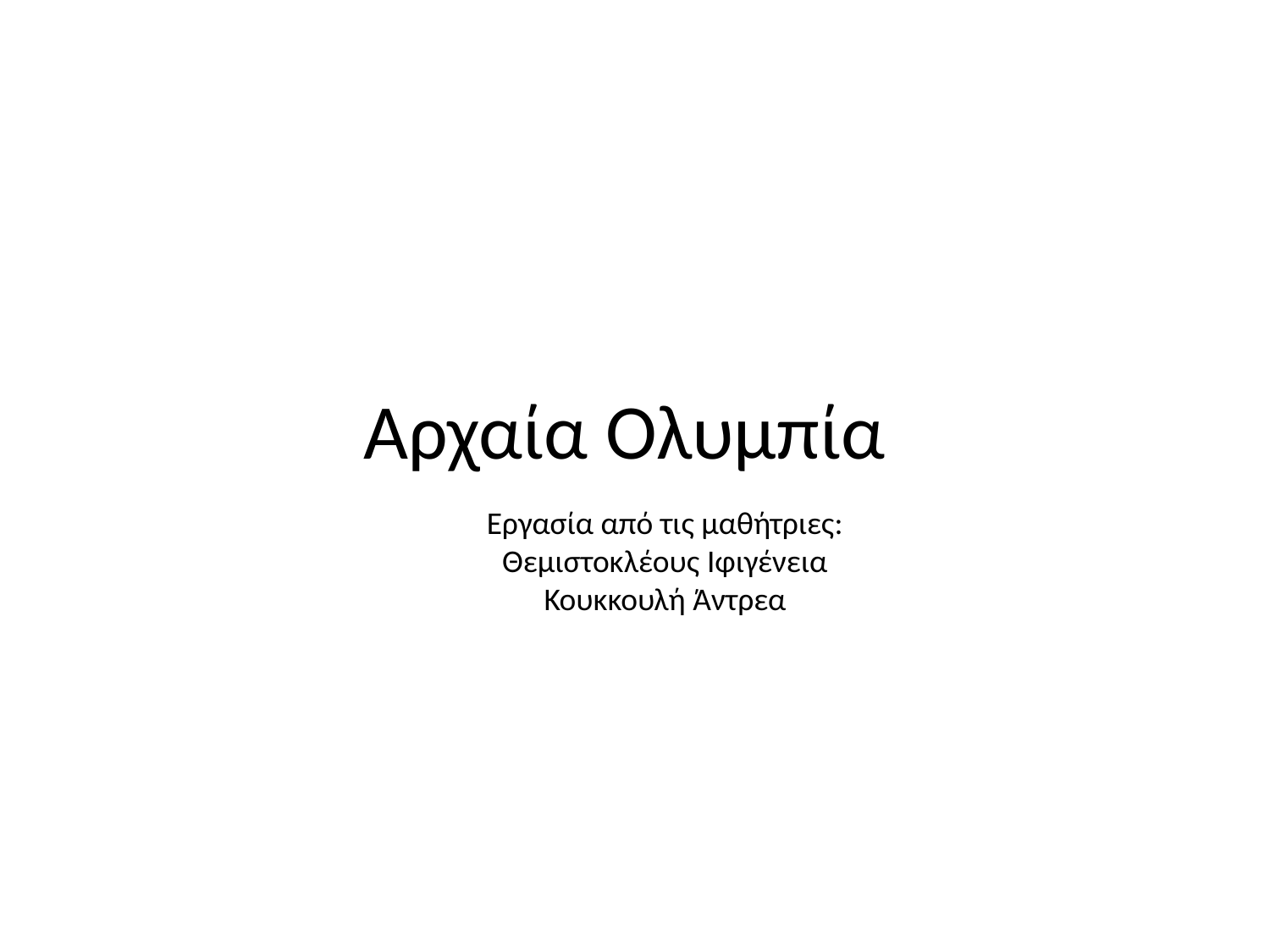

# Αρχαία Ολυμπία
Εργασία από τις μαθήτριες:
Θεμιστοκλέους Ιφιγένεια
Κουκκουλή Άντρεα